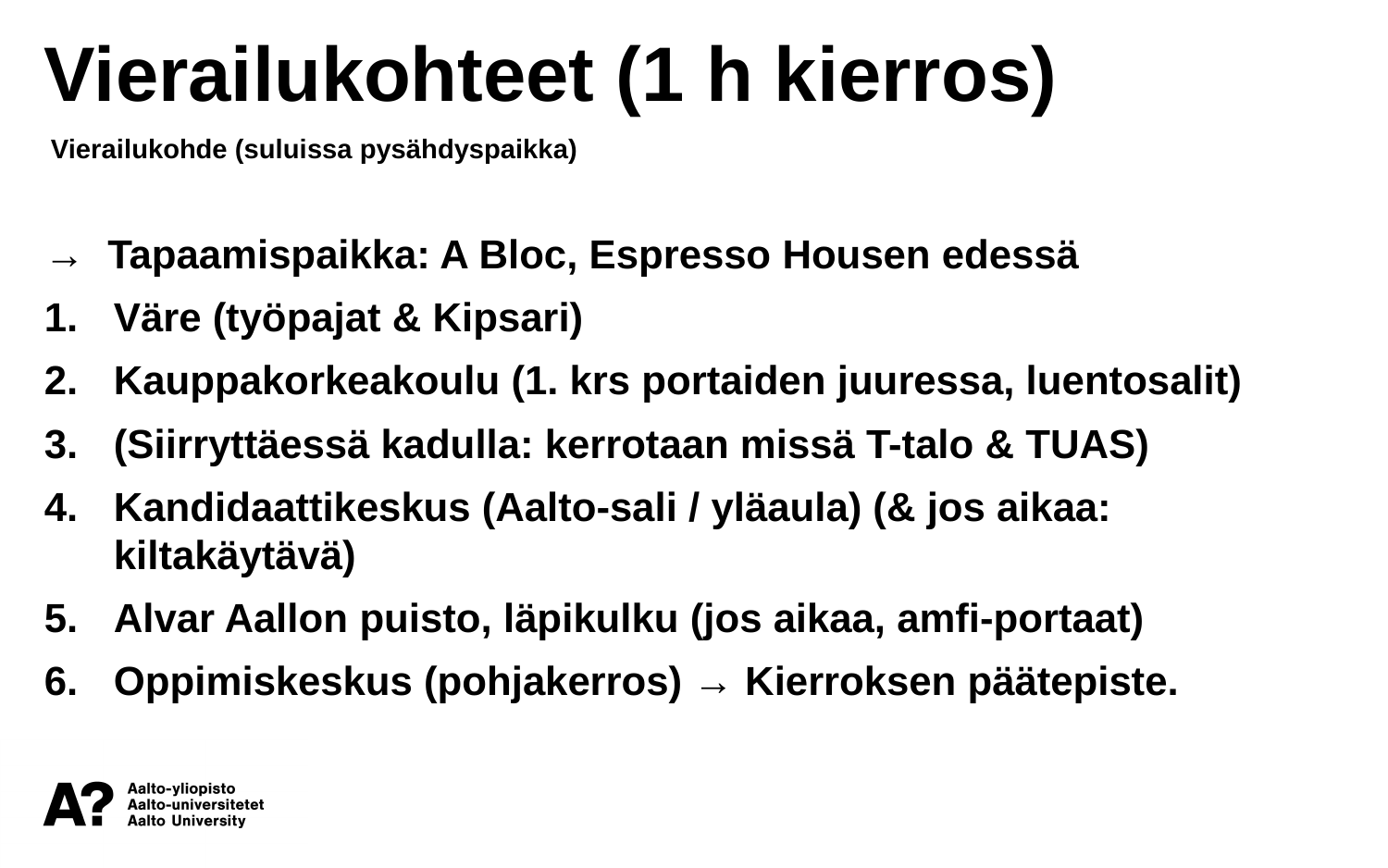

Vierailukohteet (1 h kierros)
Vierailukohde (suluissa pysähdyspaikka)
→  Tapaamispaikka: A Bloc, Espresso Housen edessä
Väre (työpajat & Kipsari)
Kauppakorkeakoulu (1. krs portaiden juuressa, luentosalit)
(Siirryttäessä kadulla: kerrotaan missä T-talo & TUAS)
Kandidaattikeskus (Aalto-sali / yläaula) (& jos aikaa: kiltakäytävä)
Alvar Aallon puisto, läpikulku (jos aikaa, amfi-portaat)
Oppimiskeskus (pohjakerros) → Kierroksen päätepiste.